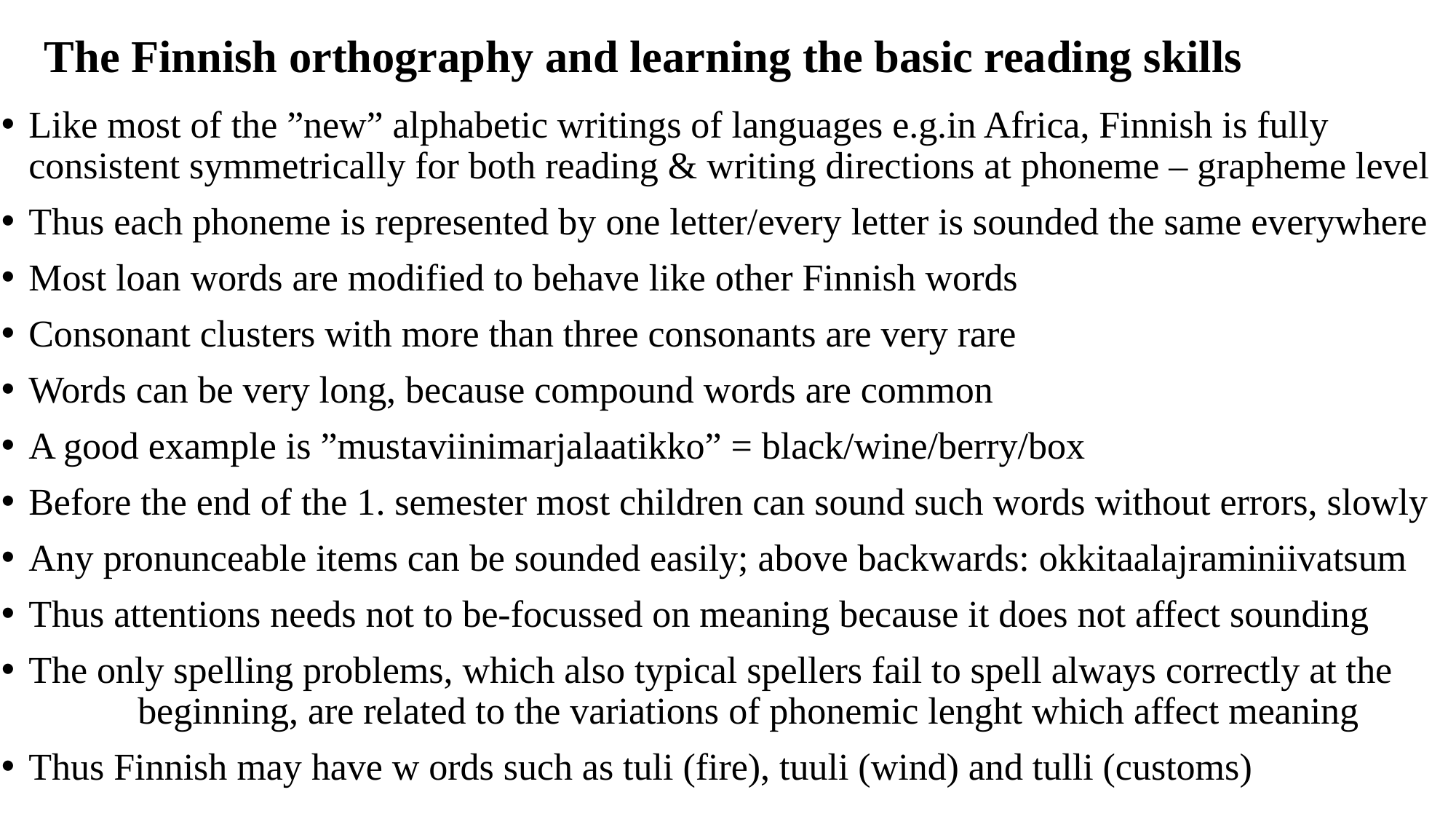

# The Finnish orthography and learning the basic reading skills
Like most of the ”new” alphabetic writings of languages e.g.in Africa, Finnish is fully consistent symmetrically for both reading & writing directions at phoneme – grapheme level
Thus each phoneme is represented by one letter/every letter is sounded the same everywhere
Most loan words are modified to behave like other Finnish words
Consonant clusters with more than three consonants are very rare
Words can be very long, because compound words are common
A good example is ”mustaviinimarjalaatikko” = black/wine/berry/box
Before the end of the 1. semester most children can sound such words without errors, slowly
Any pronunceable items can be sounded easily; above backwards: okkitaalajraminiivatsum
Thus attentions needs not to be-focussed on meaning because it does not affect sounding
The only spelling problems, which also typical spellers fail to spell always correctly at the 	beginning, are related to the variations of phonemic lenght which affect meaning
Thus Finnish may have w ords such as tuli (fire), tuuli (wind) and tulli (customs)